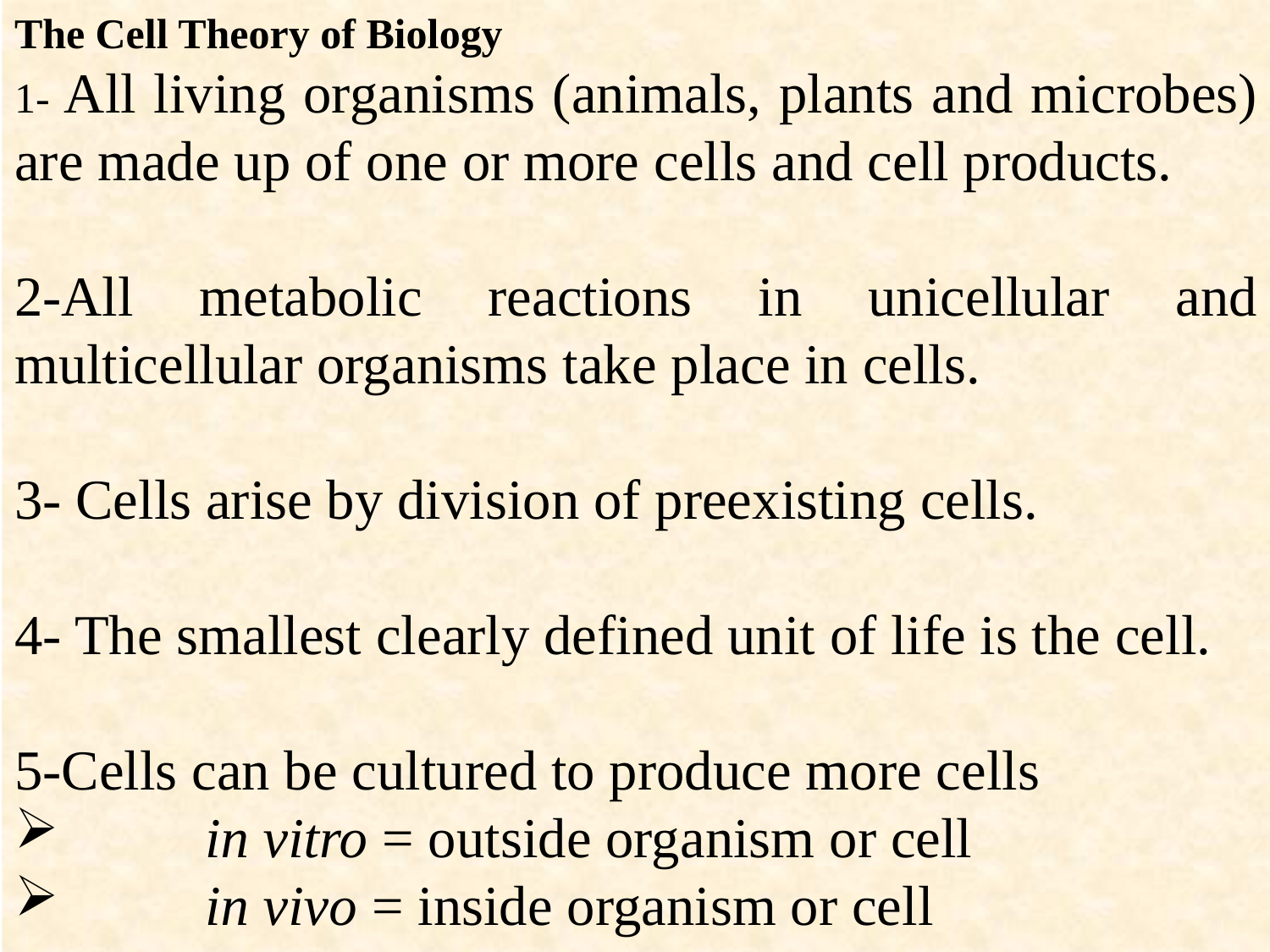

The Cell Theory of Biology
1- All living organisms (animals, plants and microbes) are made up of one or more cells and cell products.

2-All metabolic reactions in unicellular and multicellular organisms take place in cells.

3- Cells arise by division of preexisting cells.

4- The smallest clearly defined unit of life is the cell.

5-Cells can be cultured to produce more cells
	in vitro = outside organism or cell
	in vivo = inside organism or cell